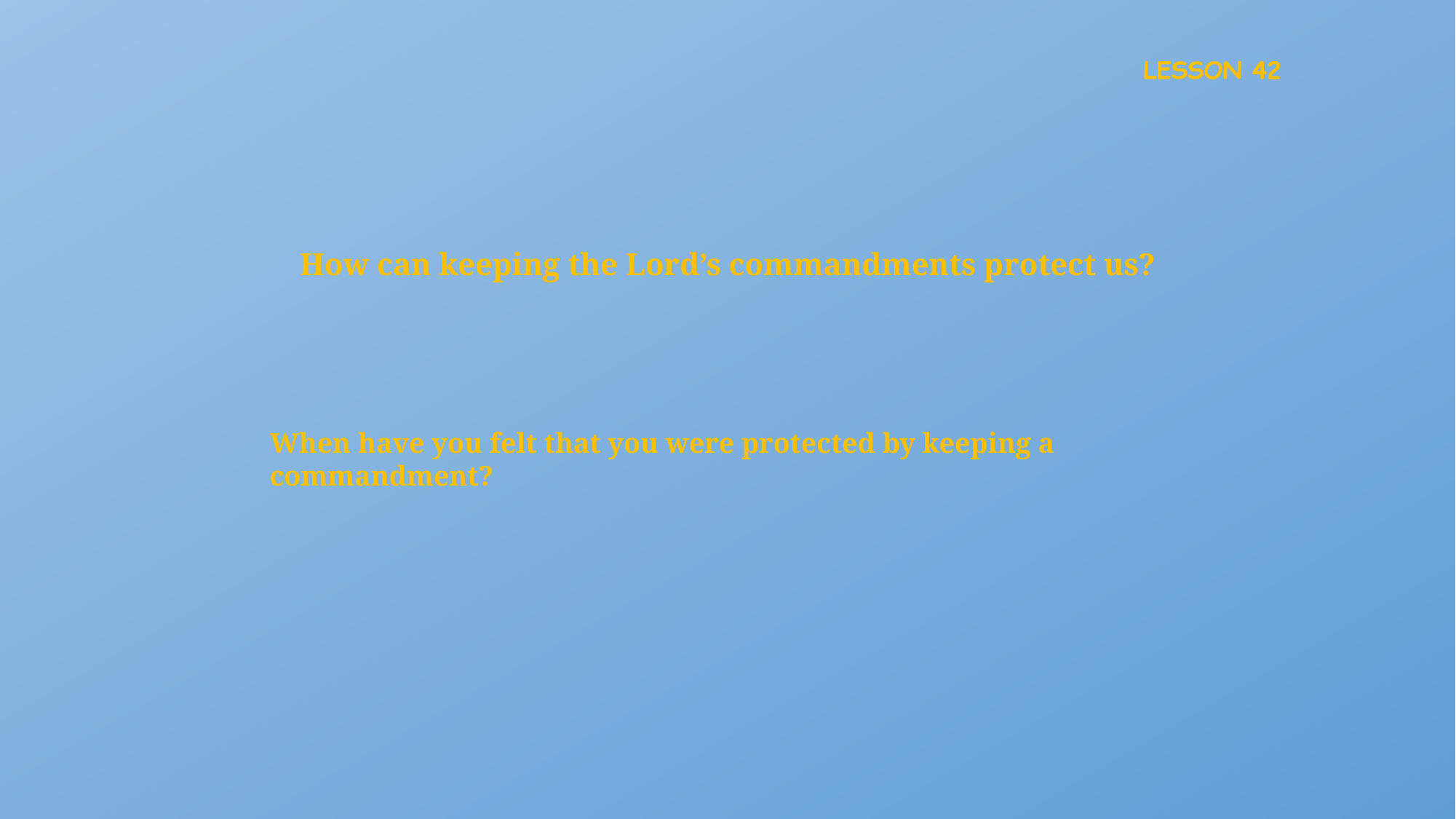

LESSON 42
How can keeping the Lord’s commandments protect us?
When have you felt that you were protected by keeping a commandment?